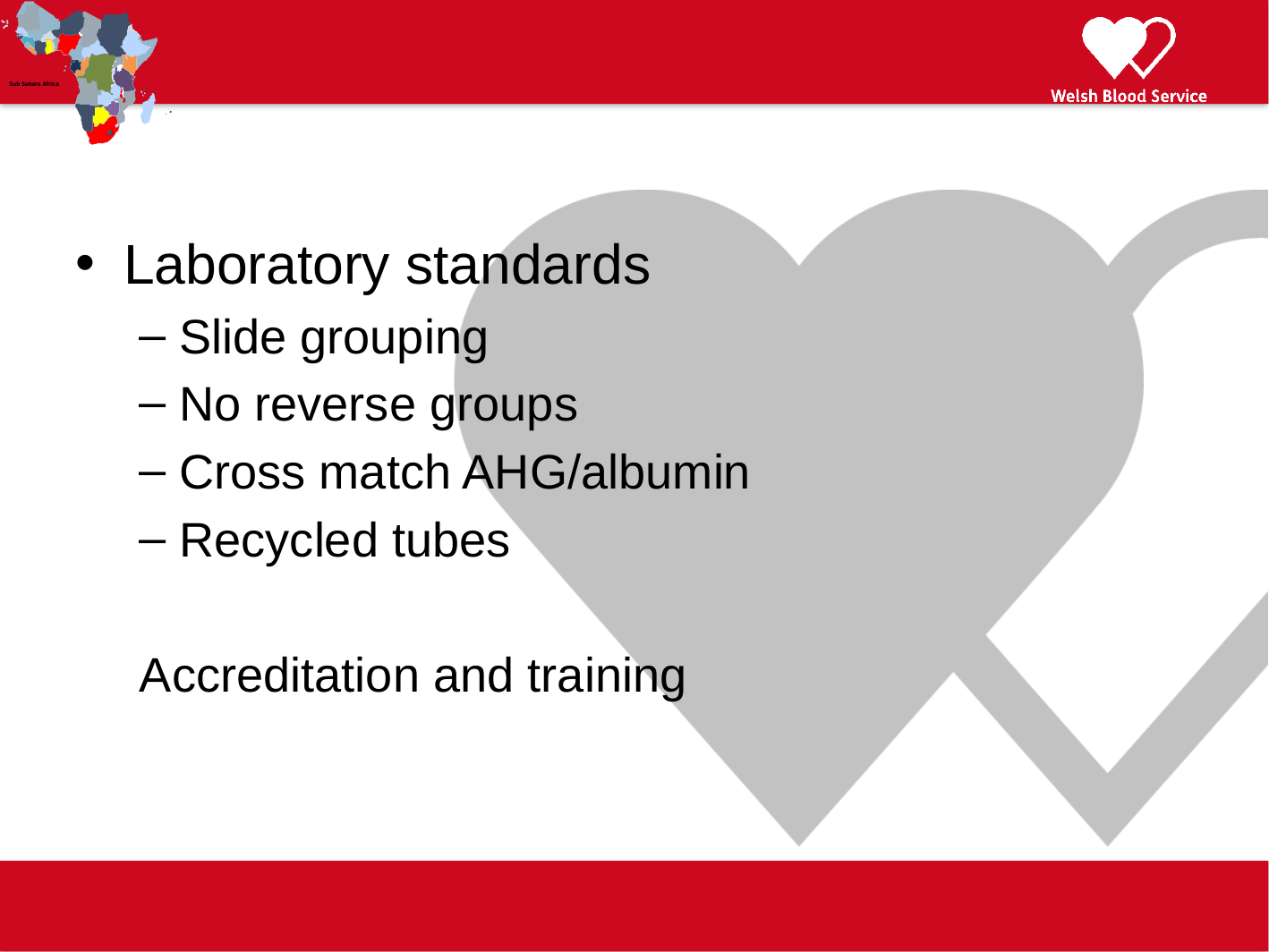

Laboratory standards
Slide grouping
No reverse groups
Cross match AHG/albumin
Recycled tubes

Accreditation and training